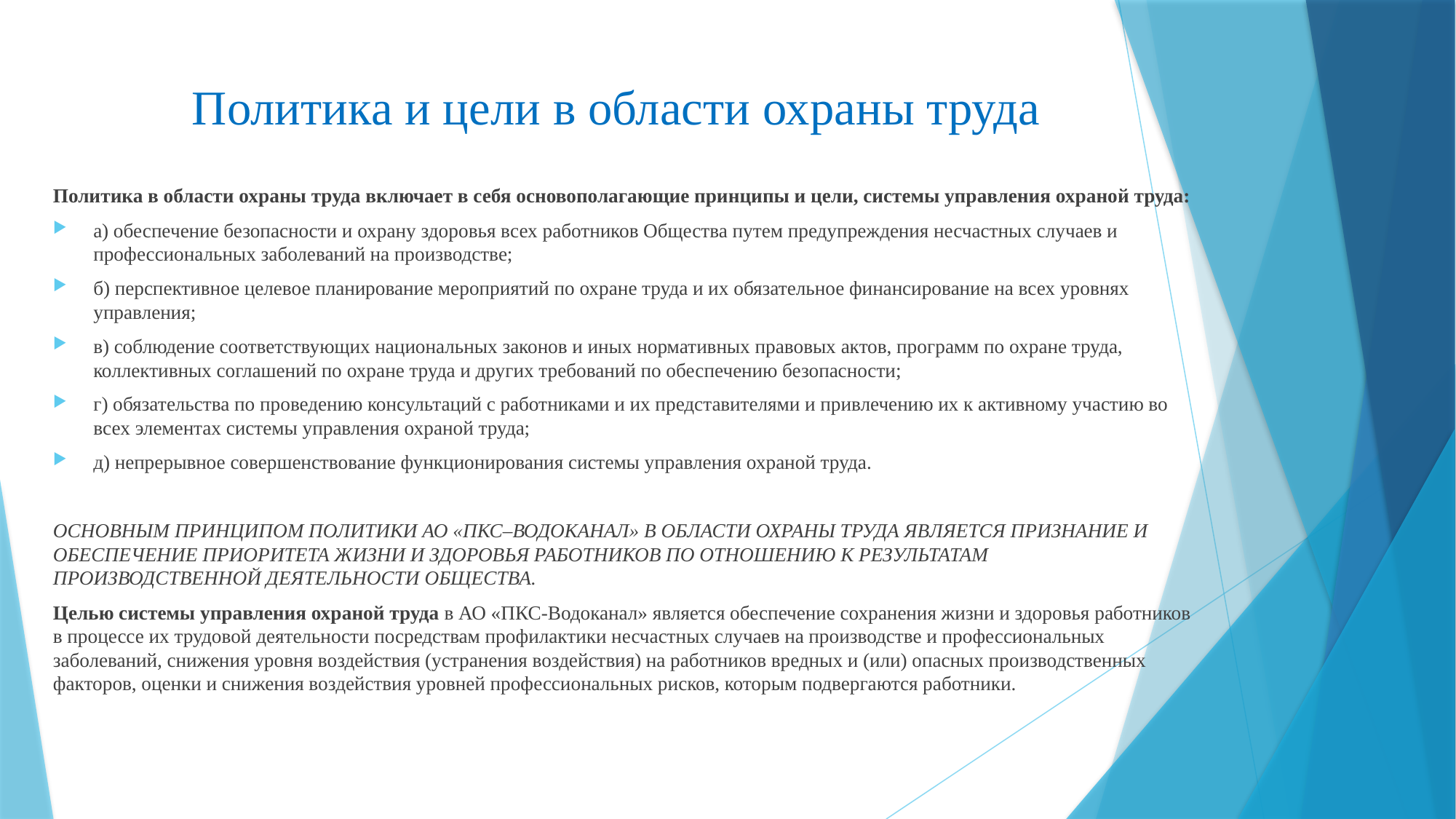

# Политика и цели в области охраны труда
Политика в области охраны труда включает в себя основополагающие принципы и цели, системы управления охраной труда:
a) обеспечение безопасности и охрану здоровья всех работников Общества путем предупреждения несчастных случаев и профессиональных заболеваний на производстве;
б) перспективное целевое планирование мероприятий по охране труда и их обязательное финансирование на всех уровнях управления;
в) соблюдение соответствующих национальных законов и иных нормативных правовых актов, программ по охране труда, коллективных соглашений по охране труда и других требований по обеспечению безопасности;
г) обязательства по проведению консультаций с работниками и их представителями и привлечению их к активному участию во всех элементах системы управления охраной труда;
д) непрерывное совершенствование функционирования системы управления охраной труда.

ОСНОВНЫМ ПРИНЦИПОМ ПОЛИТИКИ АО «ПКС–ВОДОКАНАЛ» В ОБЛАСТИ ОХРАНЫ ТРУДА ЯВЛЯЕТСЯ ПРИЗНАНИЕ И ОБЕСПЕЧЕНИЕ ПРИОРИТЕТА ЖИЗНИ И ЗДОРОВЬЯ РАБОТНИКОВ ПО ОТНОШЕНИЮ К РЕЗУЛЬТАТАМ ПРОИЗВОДСТВЕННОЙ ДЕЯТЕЛЬНОСТИ ОБЩЕСТВА.
Целью системы управления охраной труда в АО «ПКС-Водоканал» является обеспечение сохранения жизни и здоровья работников в процессе их трудовой деятельности посредствам профилактики несчастных случаев на производстве и профессиональных заболеваний, снижения уровня воздействия (устранения воздействия) на работников вредных и (или) опасных производственных факторов, оценки и снижения воздействия уровней профессиональных рисков, которым подвергаются работники.